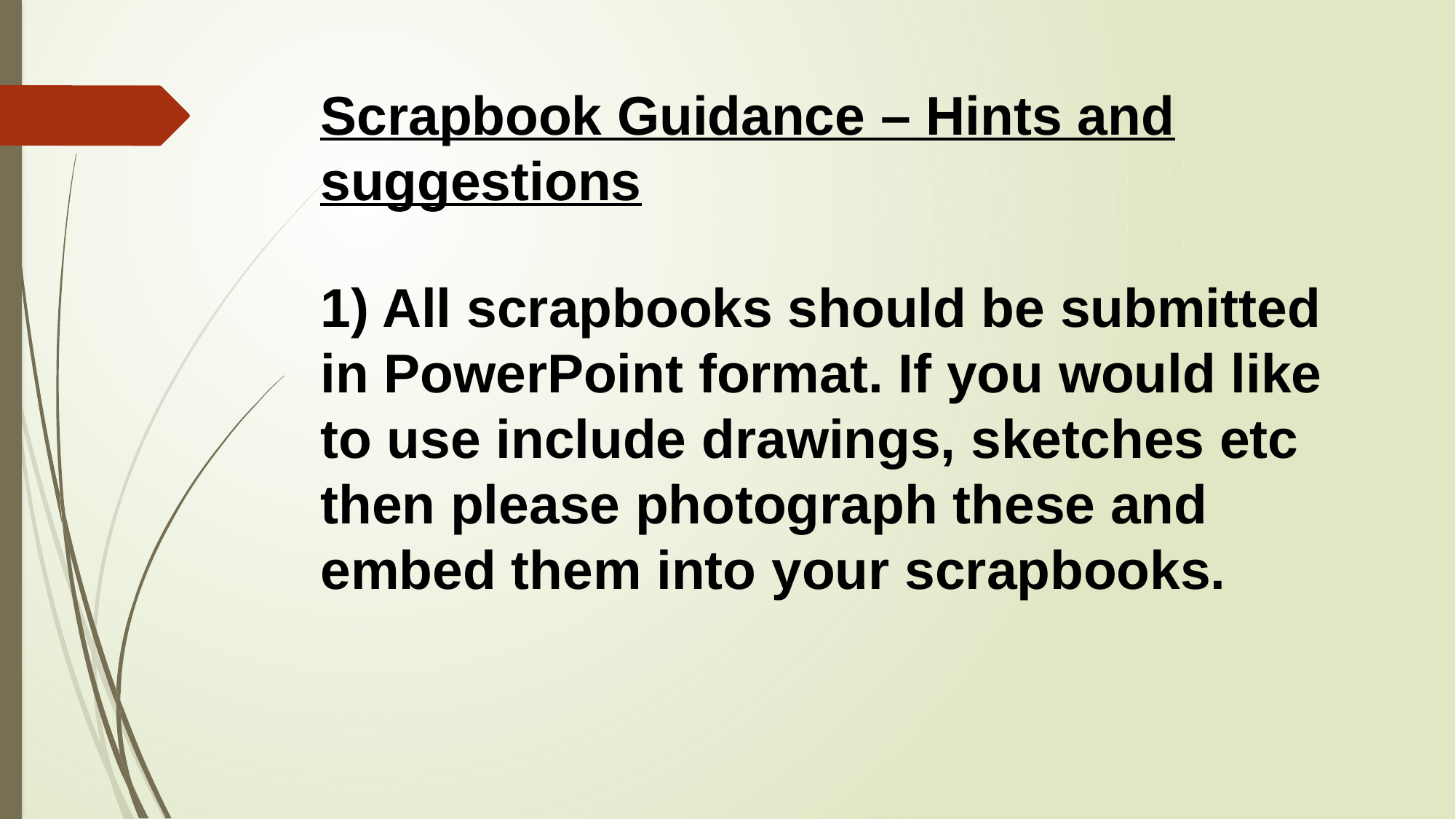

# Scrapbook Guidance – Hints and suggestions
1) All scrapbooks should be submitted in PowerPoint format. If you would like to use include drawings, sketches etc then please photograph these and embed them into your scrapbooks.